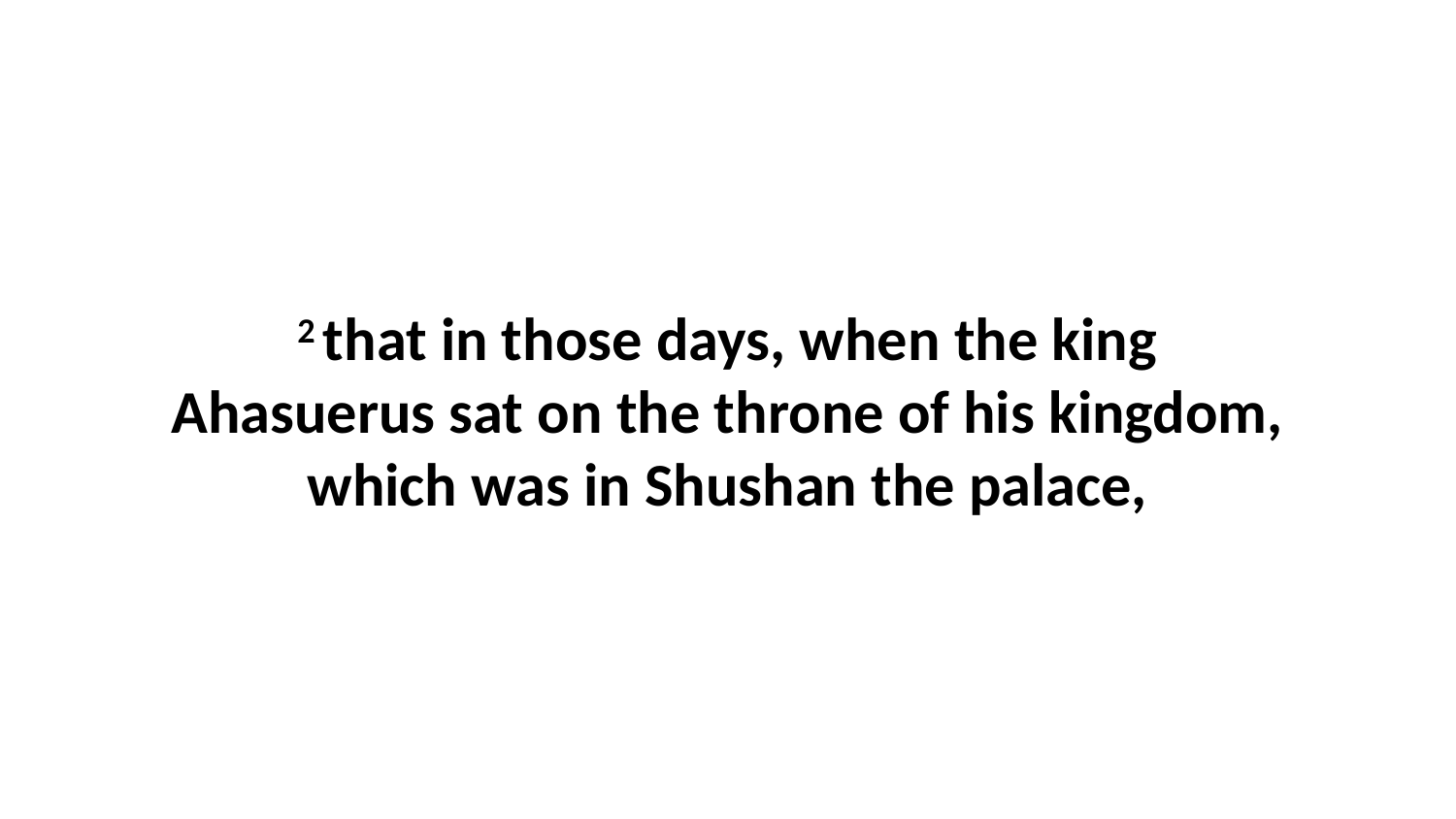

2 that in those days, when the king Ahasuerus sat on the throne of his kingdom, which was in Shushan the palace,